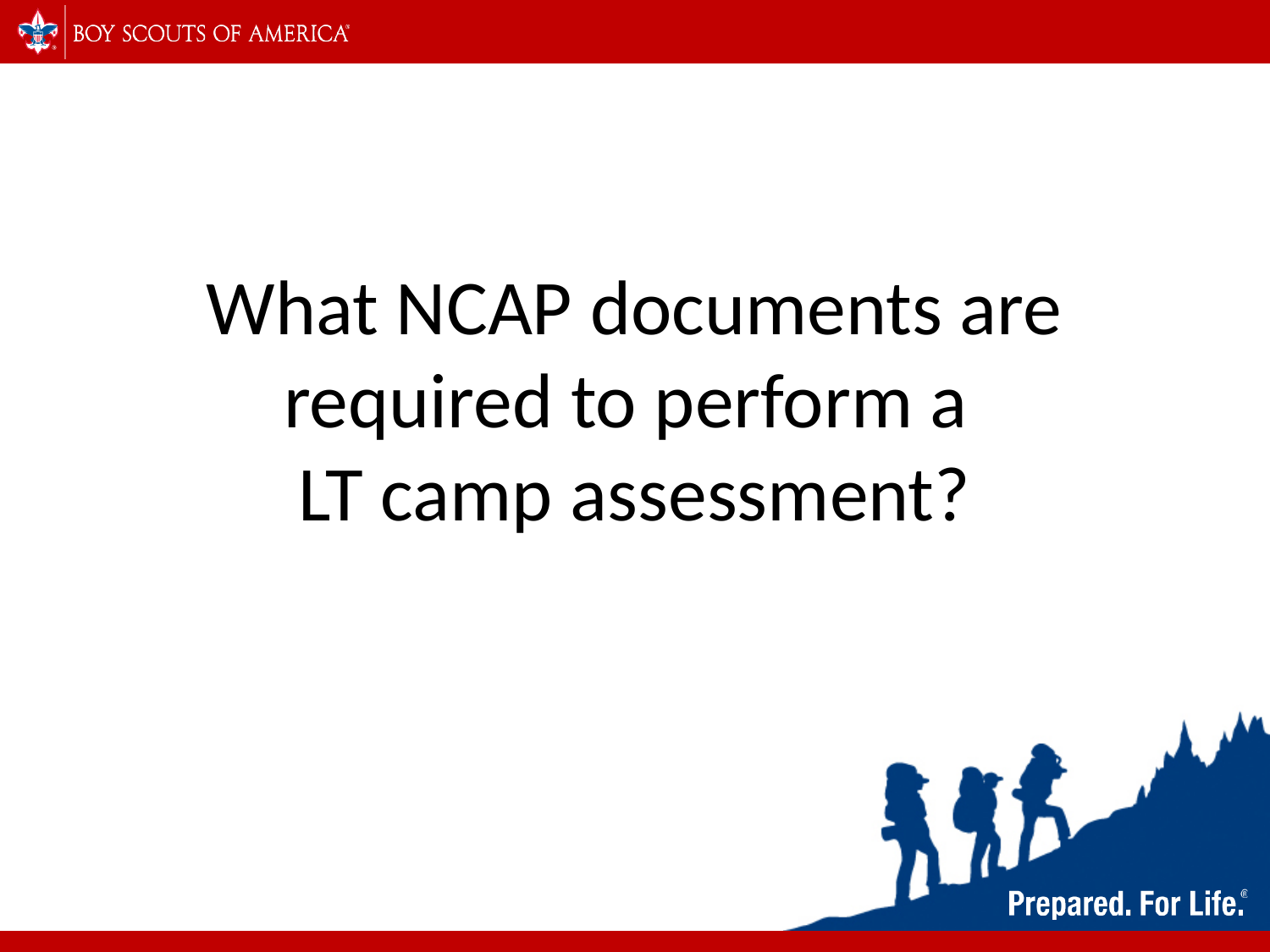

# What NCAP documents are required to perform a LT camp assessment?